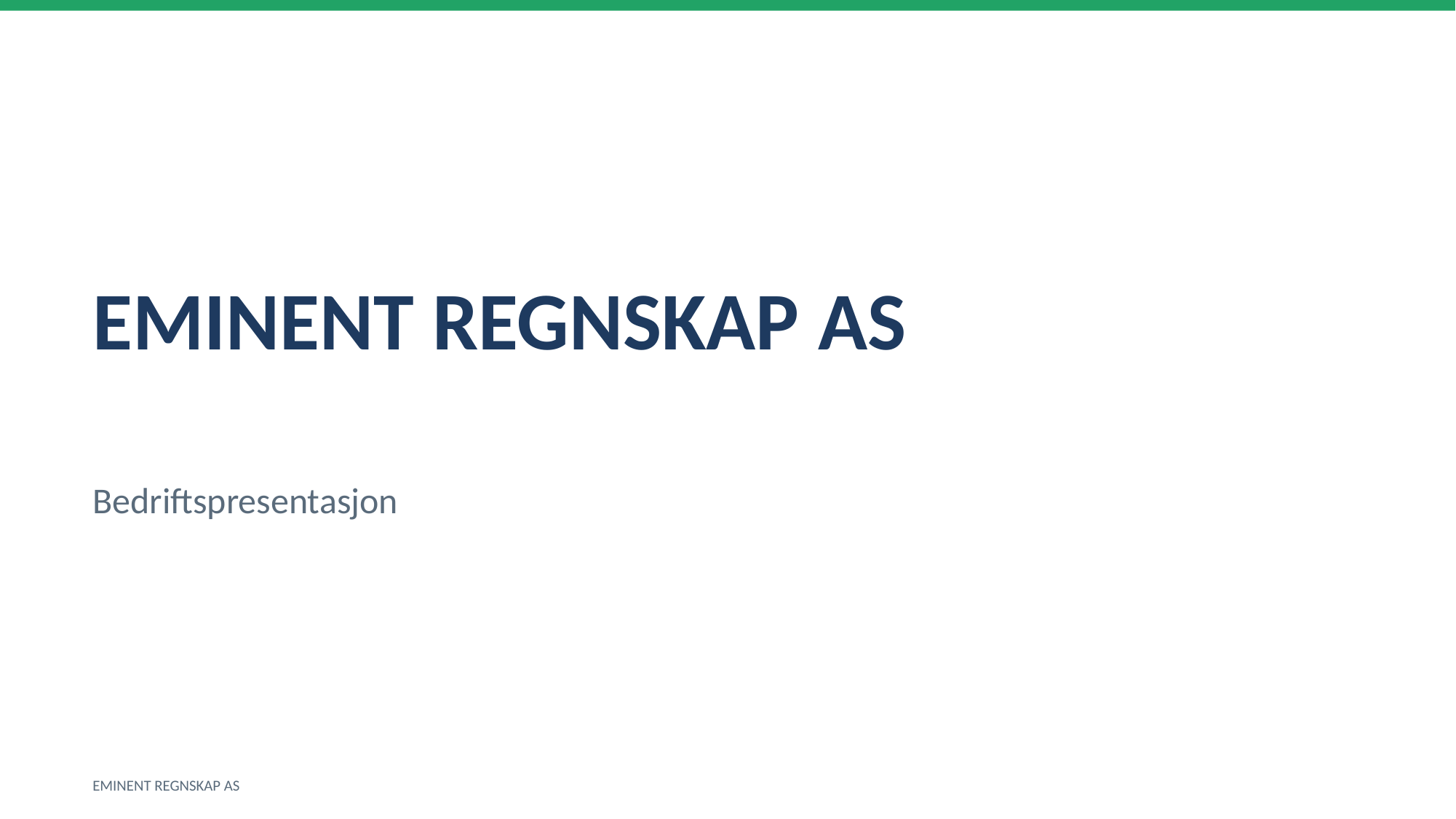

EMINENT REGNSKAP AS
Bedriftspresentasjon
EMINENT REGNSKAP AS